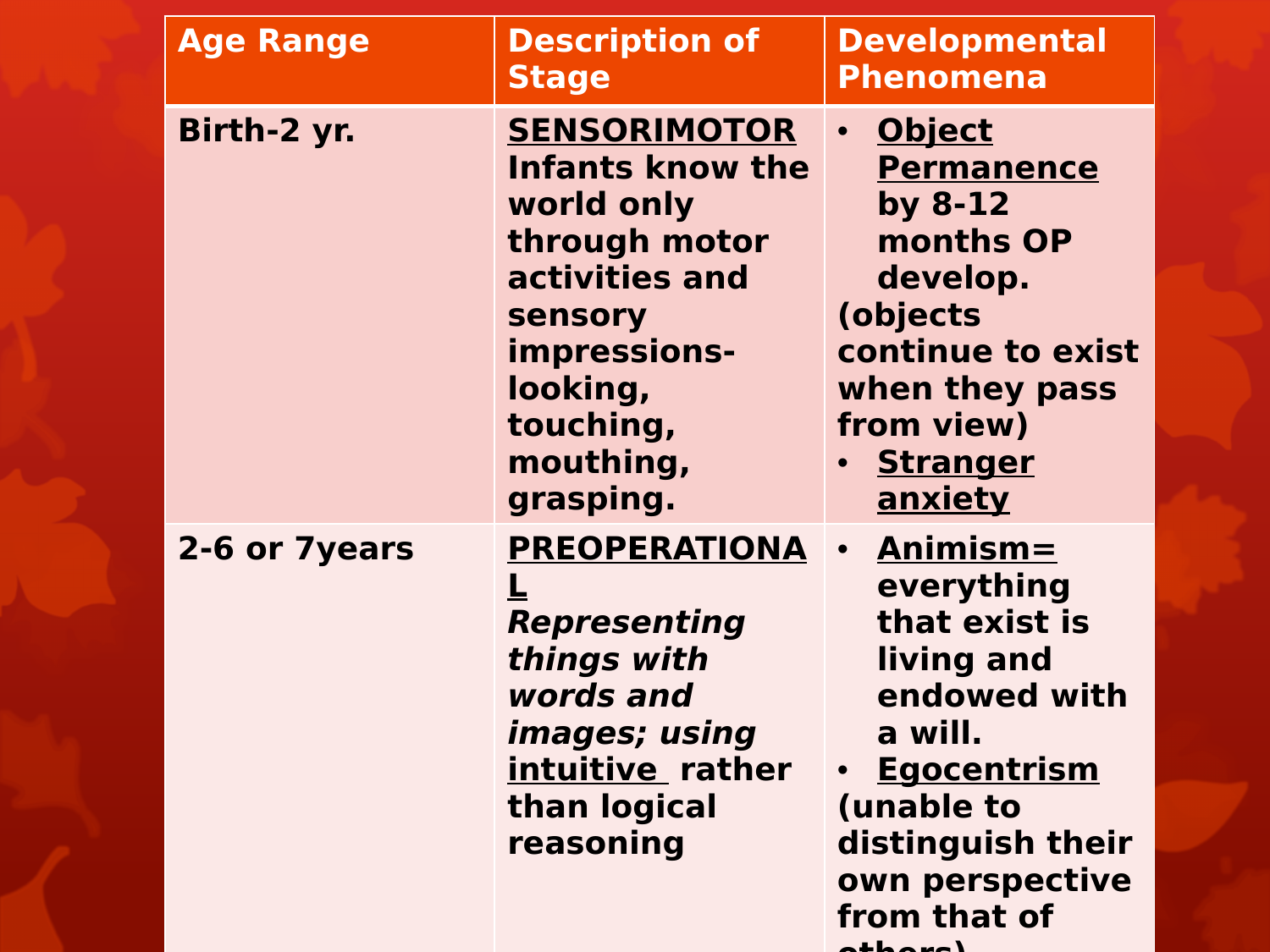

#
| Age Range | Description of Stage | Developmental Phenomena |
| --- | --- | --- |
| Birth-2 yr. | SENSORIMOTOR Infants know the world only through motor activities and sensory impressions-looking, touching, mouthing, grasping. | Object Permanence by 8-12 months OP develop. (objects continue to exist when they pass from view) Stranger anxiety |
| 2-6 or 7years | PREOPERATIONAL Representing things with words and images; using intuitive rather than logical reasoning | Animism= everything that exist is living and endowed with a will. Egocentrism (unable to distinguish their own perspective from that of others) |